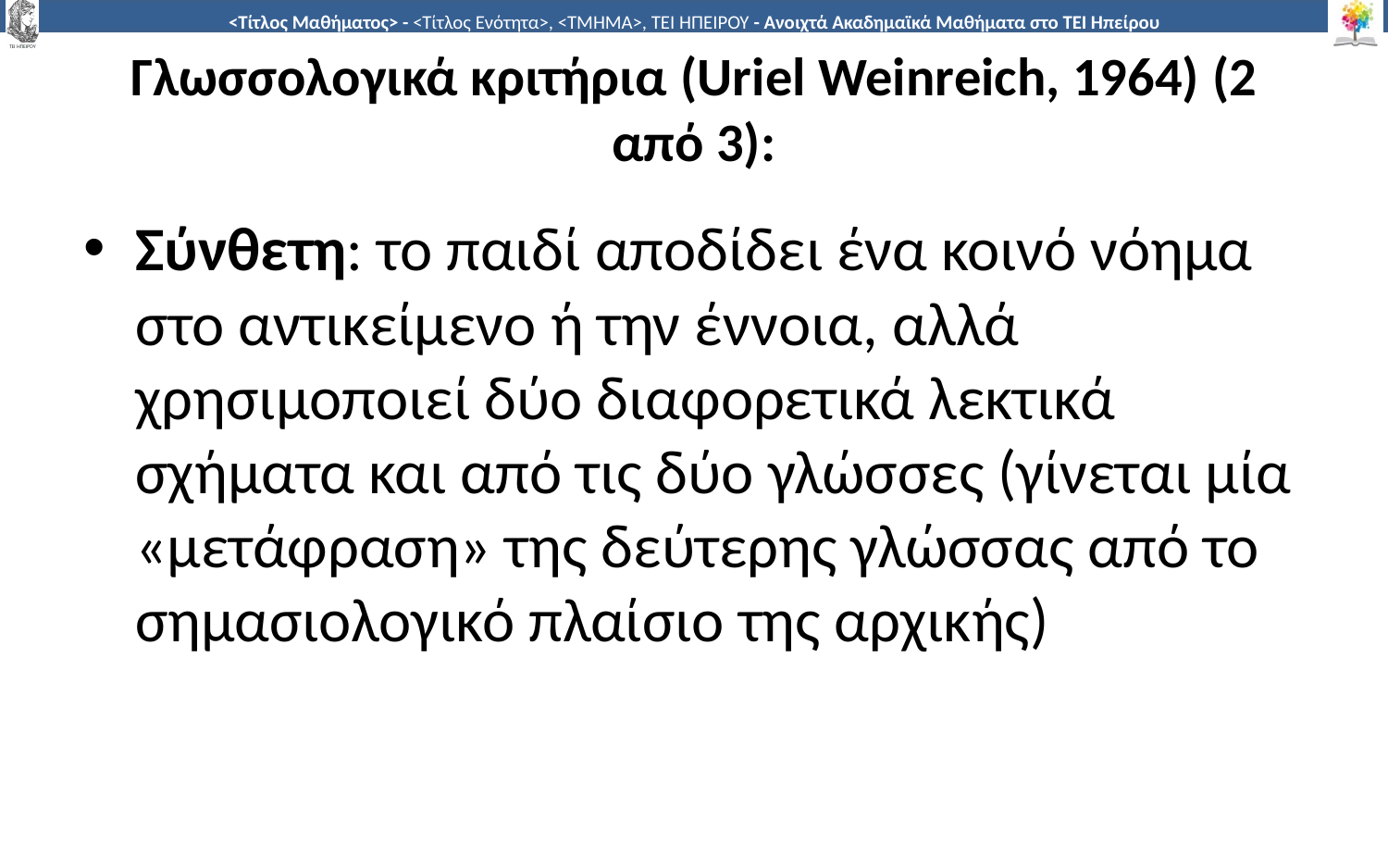

# Γλωσσολογικά κριτήρια (Uriel Weinreich, 1964) (2 από 3):
Σύνθετη: το παιδί αποδίδει ένα κοινό νόημα στο αντικείμενο ή την έννοια, αλλά χρησιμοποιεί δύο διαφορετικά λεκτικά σχήματα και από τις δύο γλώσσες (γίνεται μία «μετάφραση» της δεύτερης γλώσσας από το σημασιολογικό πλαίσιο της αρχικής)